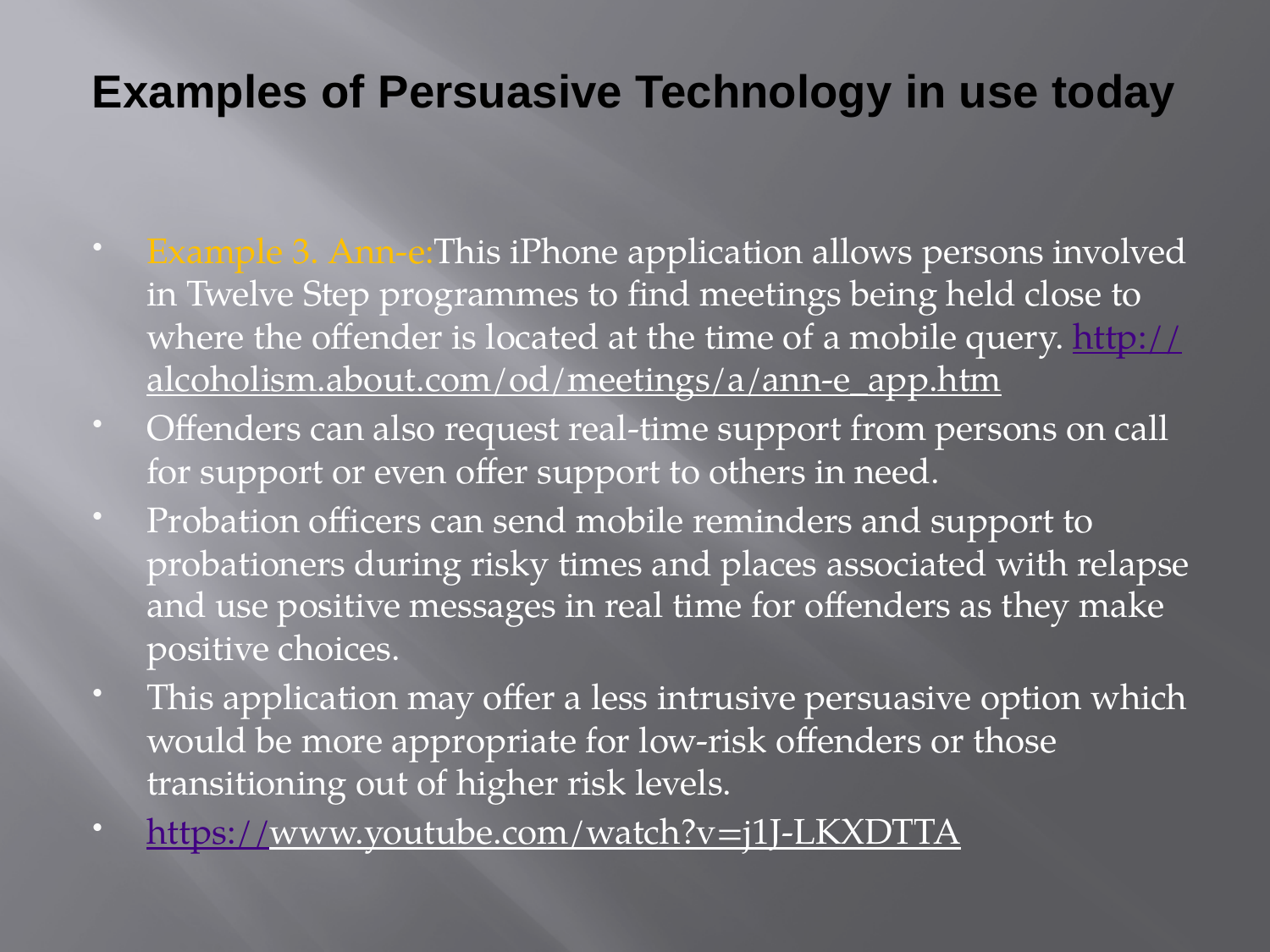

# Examples of Persuasive Technology in use today
Example 3. Ann-e:This iPhone application allows persons involved in Twelve Step programmes to find meetings being held close to where the offender is located at the time of a mobile query. http://alcoholism.about.com/od/meetings/a/ann-e_app.htm
Offenders can also request real-time support from persons on call for support or even offer support to others in need.
Probation officers can send mobile reminders and support to probationers during risky times and places associated with relapse and use positive messages in real time for offenders as they make positive choices.
This application may offer a less intrusive persuasive option which would be more appropriate for low-risk offenders or those transitioning out of higher risk levels.
https://www.youtube.com/watch?v=j1J-LKXDTTA